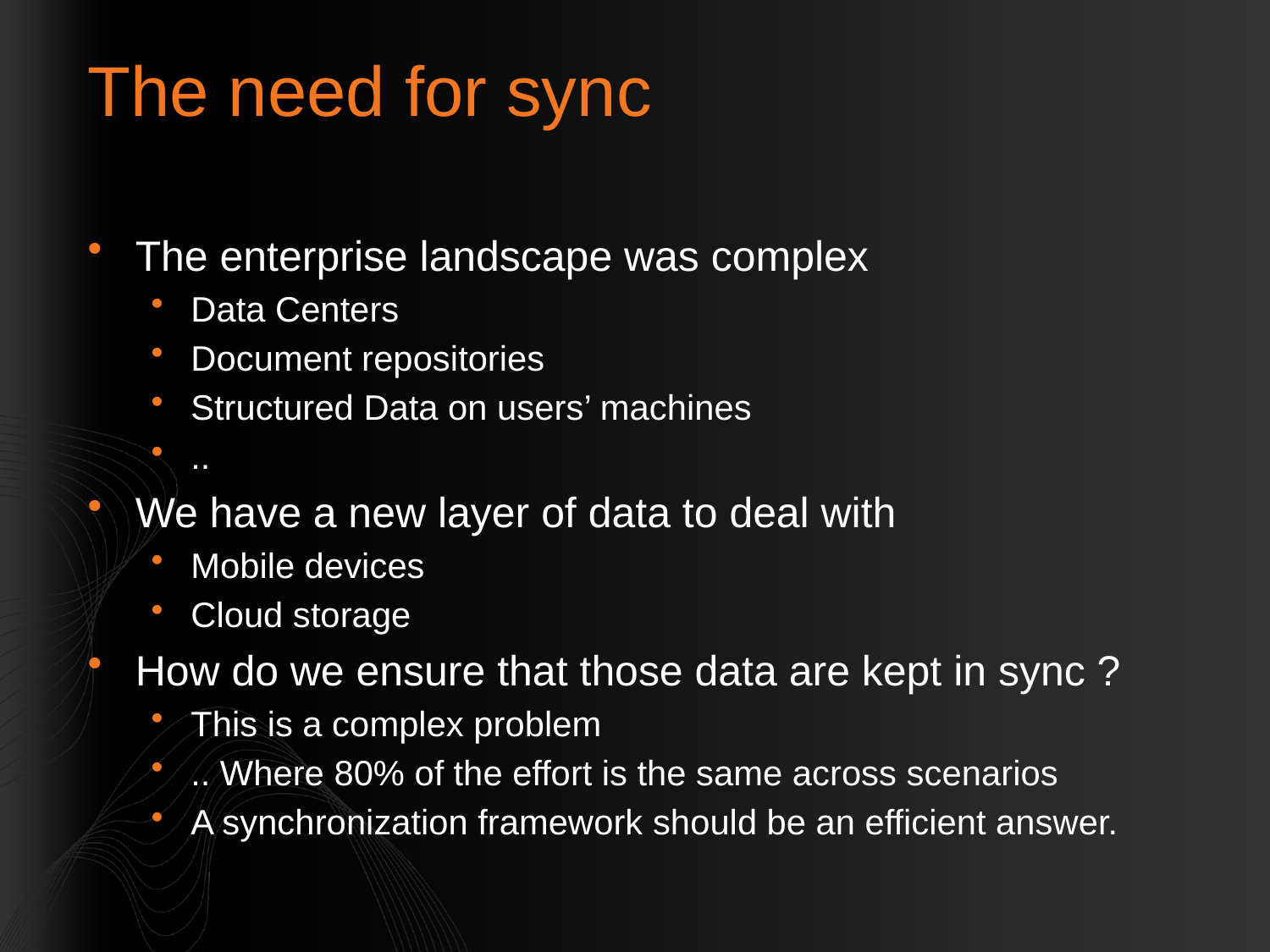

# The need for sync
The enterprise landscape was complex
Data Centers
Document repositories
Structured Data on users’ machines
..
We have a new layer of data to deal with
Mobile devices
Cloud storage
How do we ensure that those data are kept in sync ?
This is a complex problem
.. Where 80% of the effort is the same across scenarios
A synchronization framework should be an efficient answer.